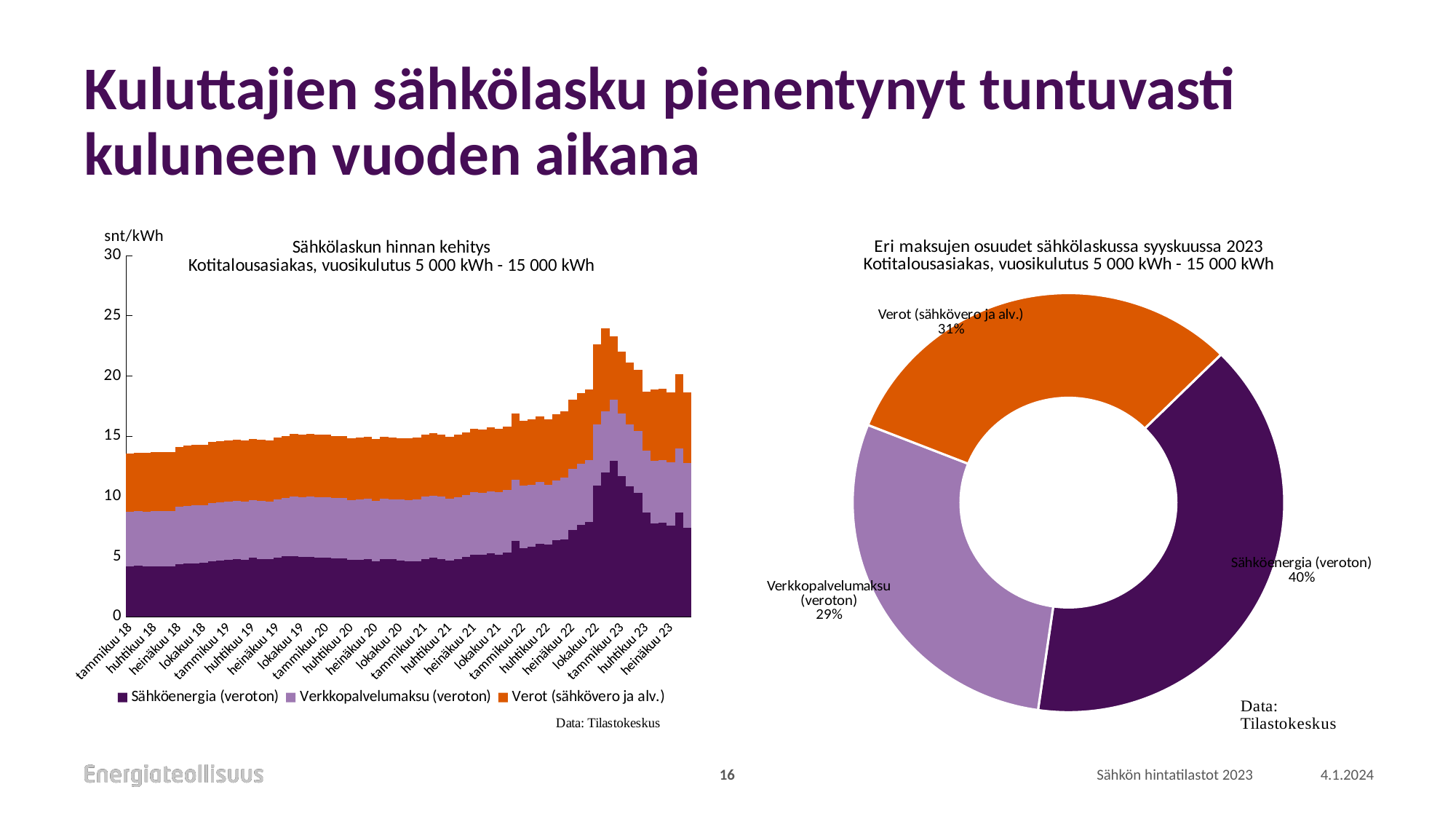

# Kuluttajien sähkölasku pienentynyt tuntuvasti kuluneen vuoden aikana

### Chart: Sähkölaskun hinnan kehitys
Kotitalousasiakas, vuosikulutus 5 000 kWh - 15 000 kWh

| Category | Sähköenergia (veroton) | Verkkopalvelumaksu (veroton) | Verot (sähkövero ja alv.) |
|---|---|---|---|
| 43101 | 4.18 | 4.53 | 4.88 |
| 43132 | 4.22 | 4.53 | 4.89 |
| 43160 | 4.19 | 4.53 | 4.89 |
| 43191 | 4.17 | 4.6 | 4.9 |
| 43221 | 4.17 | 4.6 | 4.9 |
| 43252 | 4.19 | 4.61 | 4.9 |
| 43282 | 4.34 | 4.8 | 4.99 |
| 43313 | 4.45 | 4.78 | 5.01 |
| 43344 | 4.45 | 4.81 | 5.02 |
| 43374 | 4.48 | 4.81 | 5.02 |
| 43405 | 4.63 | 4.82 | 5.06 |
| 43435 | 4.67 | 4.82 | 5.07 |
| 43466 | 4.75 | 4.83 | 5.09 |
| 43497 | 4.79 | 4.83 | 5.1 |
| 43525 | 4.75 | 4.83 | 5.09 |
| 43556 | 4.89 | 4.79 | 5.12 |
| 43586 | 4.8 | 4.8 | 5.1 |
| 43617 | 4.77 | 4.8 | 5.09 |
| 43647 | 4.9 | 4.87 | 5.14 |
| 43678 | 5.0 | 4.88 | 5.16 |
| 43709 | 5.03 | 4.95 | 5.19 |
| 43739 | 4.98 | 4.96 | 5.18 |
| 43770 | 4.98 | 5.01 | 5.19 |
| 43800 | 4.92 | 5.01 | 5.18 |
| 43831 | 4.92 | 5.01 | 5.18 |
| 43862 | 4.86 | 5.01 | 5.16 |
| 43891 | 4.85 | 5.01 | 5.16 |
| 43922 | 4.7 | 5.01 | 5.12 |
| 43952 | 4.73 | 5.01 | 5.13 |
| 43983 | 4.78 | 5.01 | 5.14 |
| 44013 | 4.63 | 5.01 | 5.11 |
| 44044 | 4.81 | 5.01 | 5.15 |
| 44075 | 4.76 | 5.01 | 5.14 |
| 44105 | 4.67 | 5.05 | 5.13 |
| 44136 | 4.6 | 5.1 | 5.12 |
| 44166 | 4.62 | 5.14 | 5.14 |
| 44197 | 4.81 | 5.16 | 5.19 |
| 44228 | 4.89 | 5.16 | 5.21 |
| 44256 | 4.79 | 5.18 | 5.19 |
| 44287 | 4.65 | 5.16 | 5.15 |
| 44317 | 4.79 | 5.16 | 5.18 |
| 44348 | 4.94 | 5.17 | 5.22 |
| 44378 | 5.16 | 5.17 | 5.27 |
| 44409 | 5.12 | 5.17 | 5.26 |
| 44440 | 5.28 | 5.16 | 5.3 |
| 44470 | 5.14 | 5.19 | 5.27 |
| 44501 | 5.32 | 5.19 | 5.32 |
| 44531 | 6.33 | 5.05 | 5.53 |
| 44562 | 5.72 | 5.15 | 5.4 |
| 44593 | 5.83 | 5.14 | 5.43 |
| 44621 | 6.04 | 5.13 | 5.47 |
| 44652 | 5.99 | 4.98 | 5.43 |
| 44682 | 6.34 | 4.98 | 5.51 |
| 44713 | 6.44 | 5.1 | 5.56 |
| 44743 | 7.19 | 5.1 | 5.74 |
| 44774 | 7.63 | 5.1 | 5.85 |
| 44805 | 7.9 | 5.1 | 5.91 |
| 44835 | 10.89 | 5.1 | 6.63 |
| 44866 | 11.99 | 5.06 | 6.89 |
| 44896 | 12.96 | 5.06 | 5.3 |
| 44927 | 11.7 | 5.16 | 5.2 |
| 44958 | 10.84 | 5.16 | 5.12 |
| 44986 | 10.29 | 5.16 | 5.06 |
| 45017 | 8.66 | 5.13 | 4.89 |
| 45047 | 7.78 | 5.202 | 5.909 |
| 45078 | 7.8 | 5.218 | 5.918 |
| 45108 | 7.58 | 5.226 | 5.867 |
| 45139 | 8.639 | 5.359 | 6.153 |
| 45170 | 7.4 | 5.359 | 5.856 |

### Chart: Eri maksujen osuudet sähkölaskussa syyskuussa 2023
Kotitalousasiakas, vuosikulutus 5 000 kWh - 15 000 kWh

| Category | syyskuu 23 |
|---|---|
| Sähköenergia (veroton) | 7.4 |
| Verkkopalvelumaksu (veroton) | 5.359 |
| Verot (sähkövero ja alv.) | 5.856 |
16
Sähkön hintatilastot 2023
4.1.2024